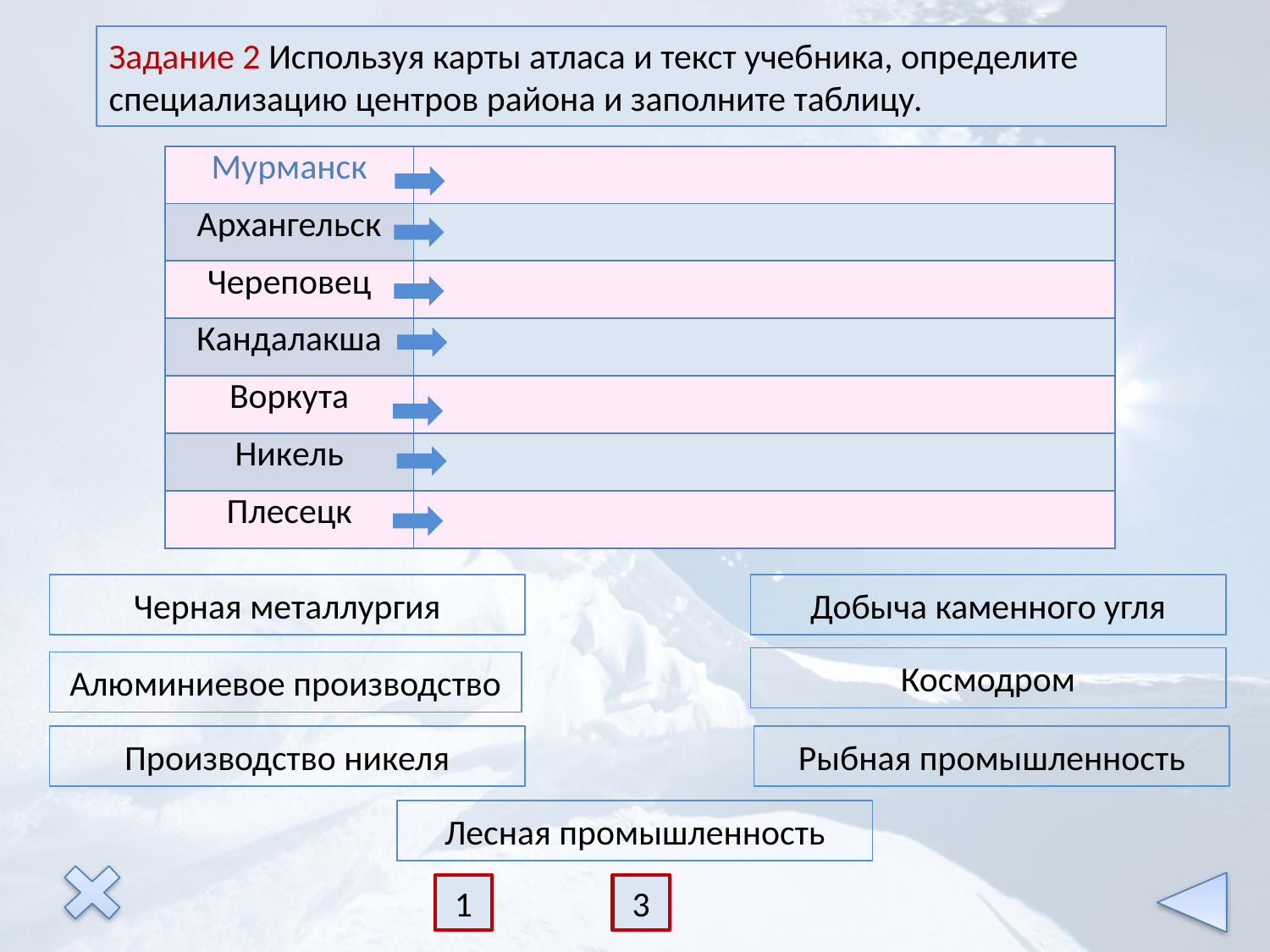

Задание 2 Используя карты атласа и текст учебника, определите специализацию центров района и заполните таблицу.
| Мурманск |  |
| --- | --- |
| Архангельск |  |
| Череповец |  |
| Кандалакша |  |
| Воркута |  |
| Никель |  |
| Плесецк |  |

Черная металлургия
Добыча каменного угля
Космодром
Алюминиевое производство
Производство никеля
Рыбная промышленность
Лесная промышленность

3
1